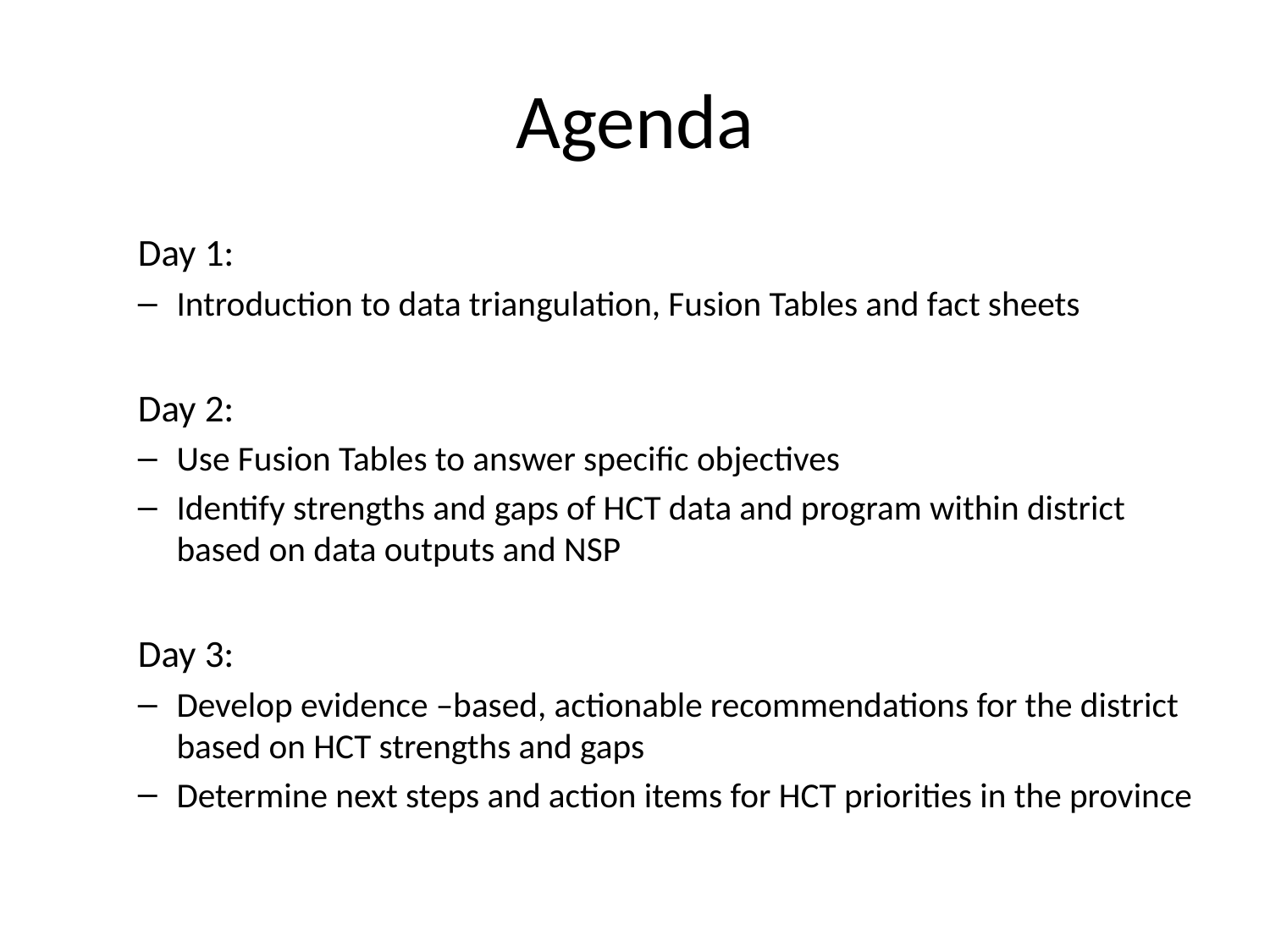

# Agenda
Day 1:
Introduction to data triangulation, Fusion Tables and fact sheets

Day 2:
Use Fusion Tables to answer specific objectives
Identify strengths and gaps of HCT data and program within district based on data outputs and NSP

Day 3:
Develop evidence –based, actionable recommendations for the district based on HCT strengths and gaps
Determine next steps and action items for HCT priorities in the province